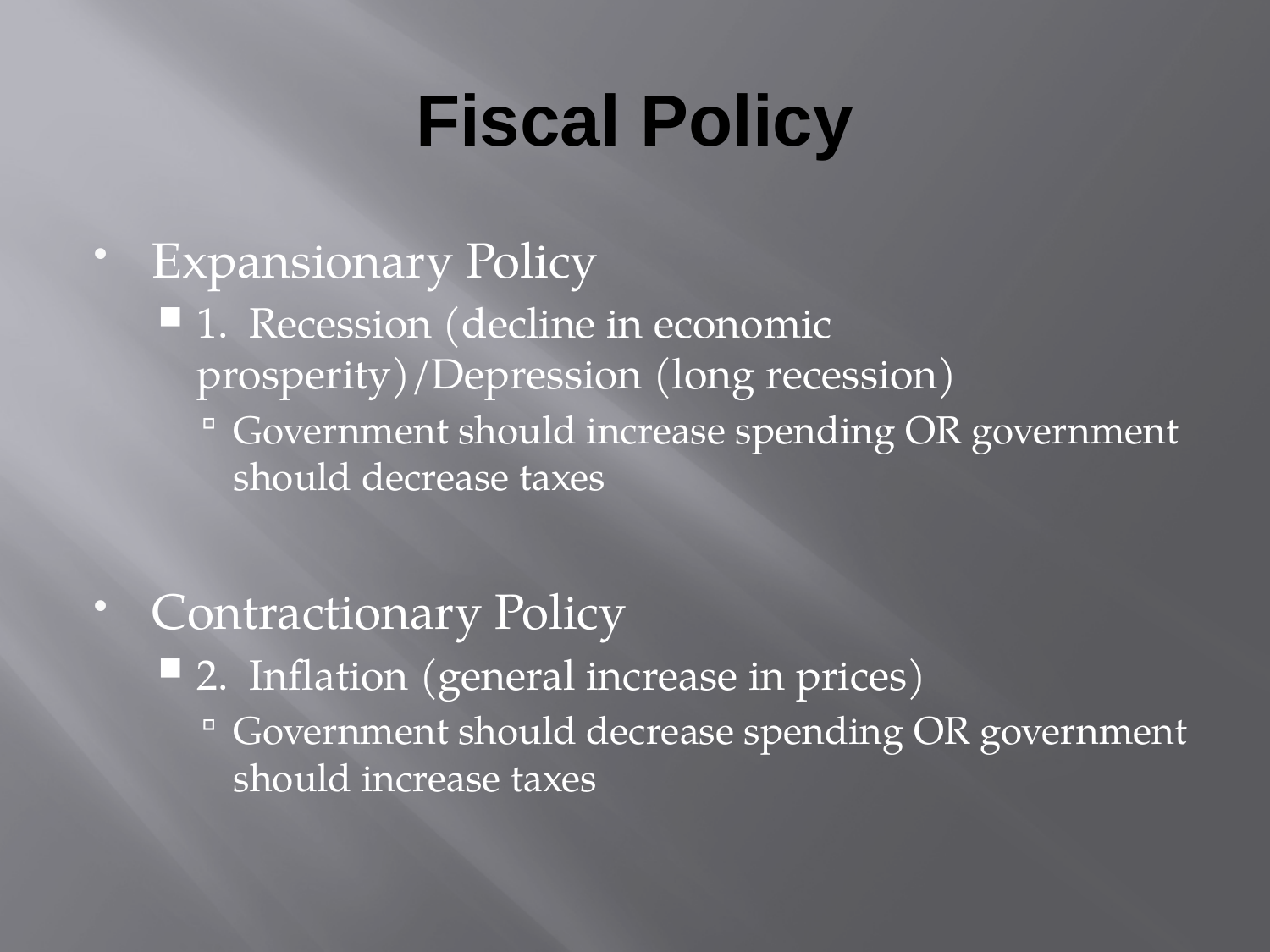

# Fiscal Policy
Expansionary Policy
1.  Recession (decline in economic prosperity)/Depression (long recession)
Government should increase spending OR government should decrease taxes

Contractionary Policy
2.  Inflation (general increase in prices)
Government should decrease spending OR government should increase taxes